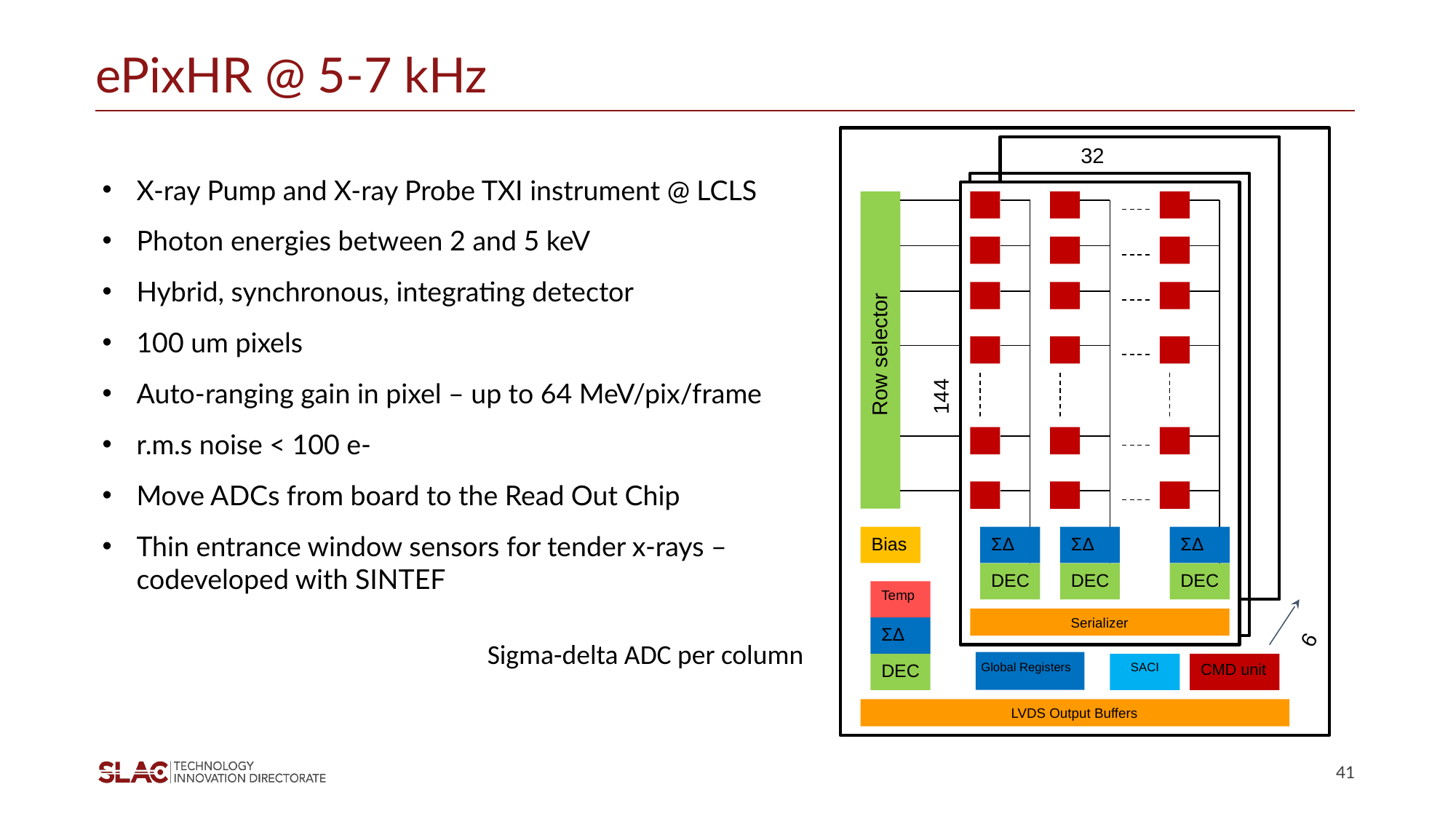

# ePixHR @ 5-7 kHz

32

Row selector

144

Bias
ΣΔ
ΣΔ
ΣΔ

DEC
DEC
DEC

Temp

Serializer

ΣΔ

6

DEC
Global Registers
   SACI

CMD unit
LVDS Output Buffers

X-ray Pump and X-ray Probe TXI instrument @ LCLS
Photon energies between 2 and 5 keV
Hybrid, synchronous, integrating detector
100 um pixels
Auto-ranging gain in pixel – up to 64 MeV/pix/frame
r.m.s noise < 100 e-
Move ADCs from board to the Read Out Chip
Thin entrance window sensors for tender x-rays – codeveloped with SINTEF
Sigma-delta ADC per column
41